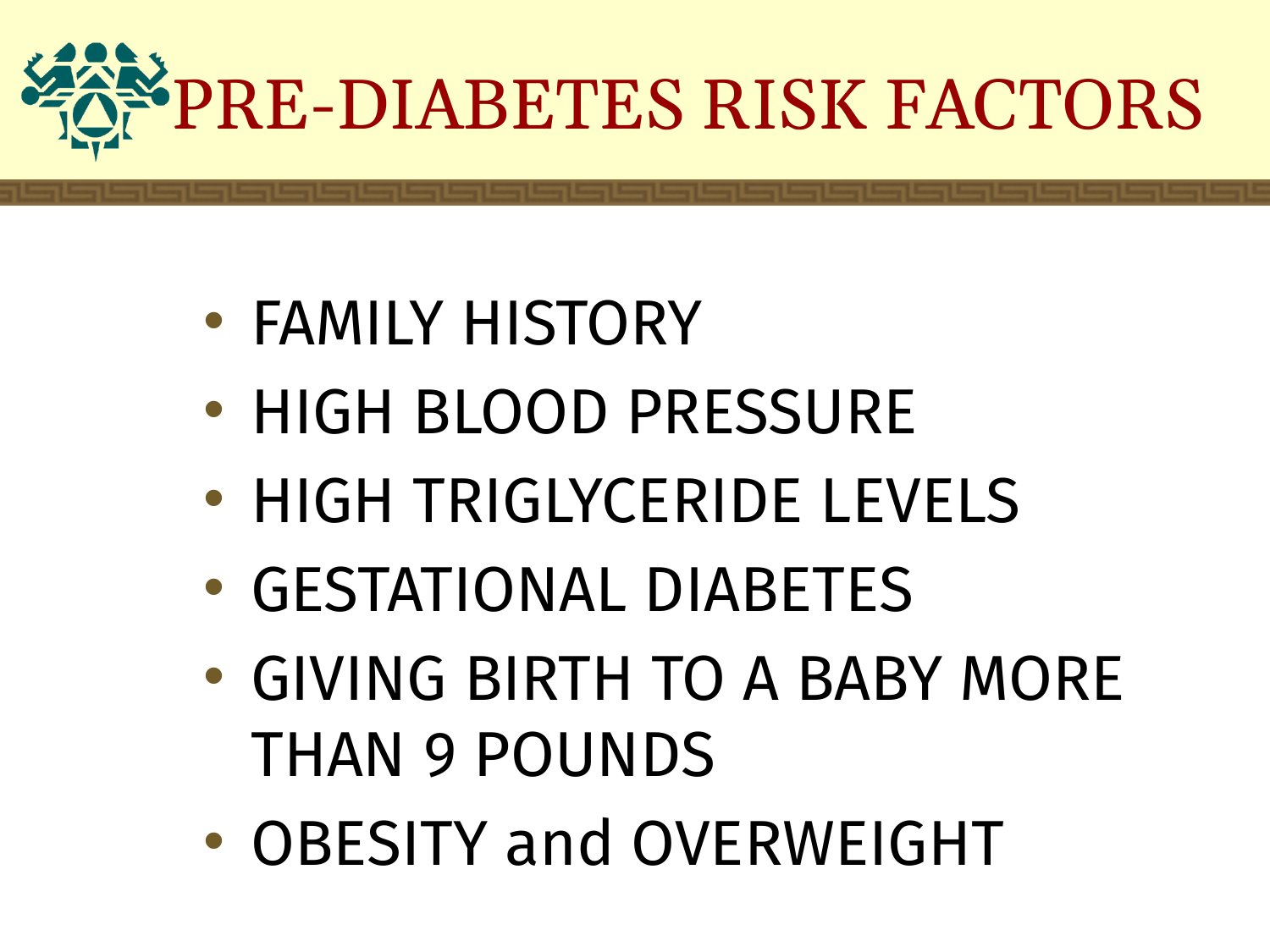

# PRE-DIABETES RISK FACTORS
FAMILY HISTORY
HIGH BLOOD PRESSURE
HIGH TRIGLYCERIDE LEVELS
GESTATIONAL DIABETES
GIVING BIRTH TO A BABY MORE THAN 9 POUNDS
OBESITY and OVERWEIGHT